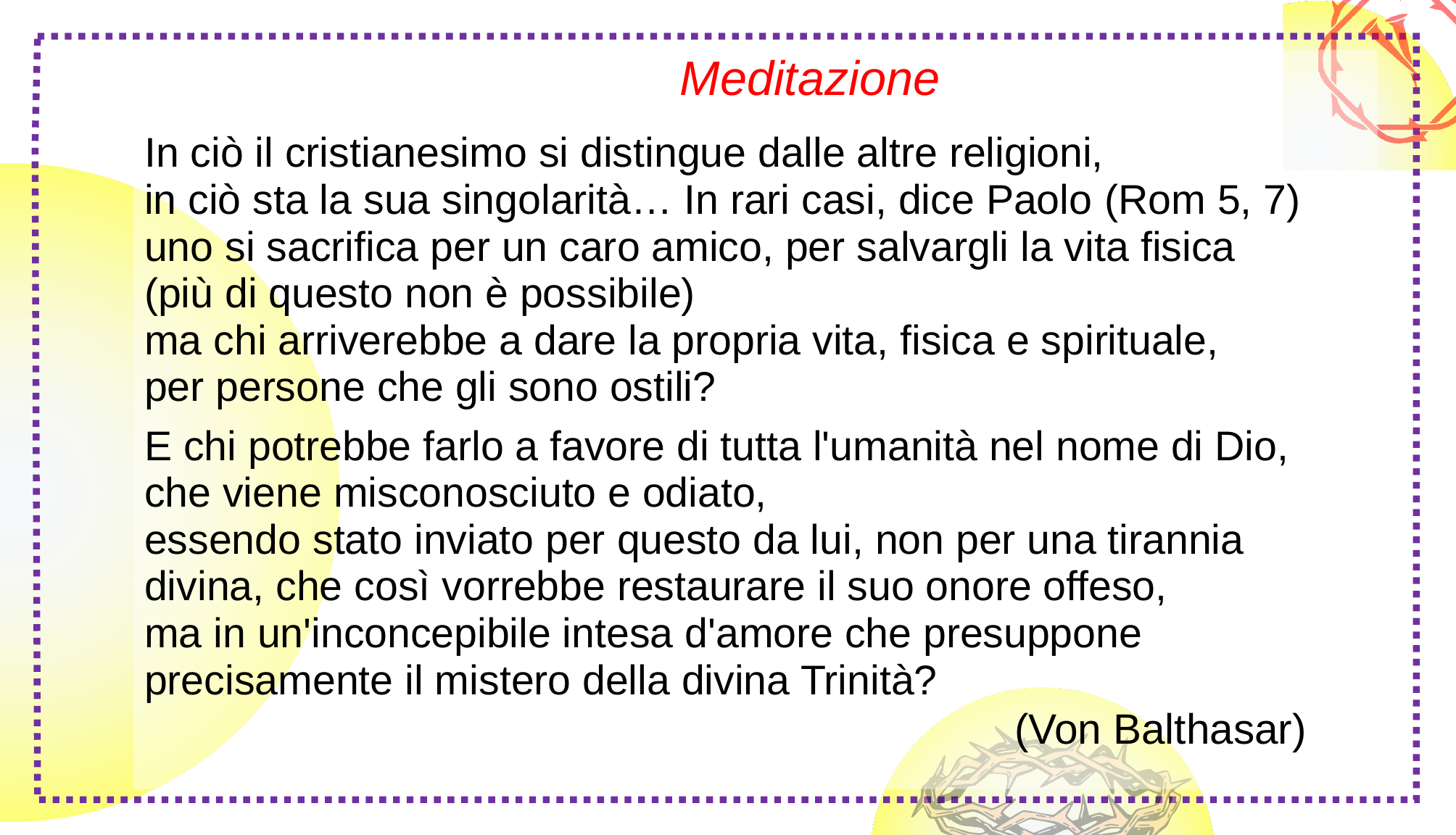

Meditazione
In ciò il cristianesimo si distingue dalle altre religioni,
in ciò sta la sua singolarità… In rari casi, dice Paolo (Rom 5, 7)
uno si sacrifica per un caro amico, per salvargli la vita fisica
(più di questo non è possibile)
ma chi arriverebbe a dare la propria vita, fisica e spirituale,
per persone che gli sono ostili?
E chi potrebbe farlo a favore di tutta l'umanità nel nome di Dio,
che viene misconosciuto e odiato,
essendo stato inviato per questo da lui, non per una tirannia divina, che così vorrebbe restaurare il suo onore offeso,
ma in un'inconcepibile intesa d'amore che presuppone precisamente il mistero della divina Trinità?
								(Von Balthasar)